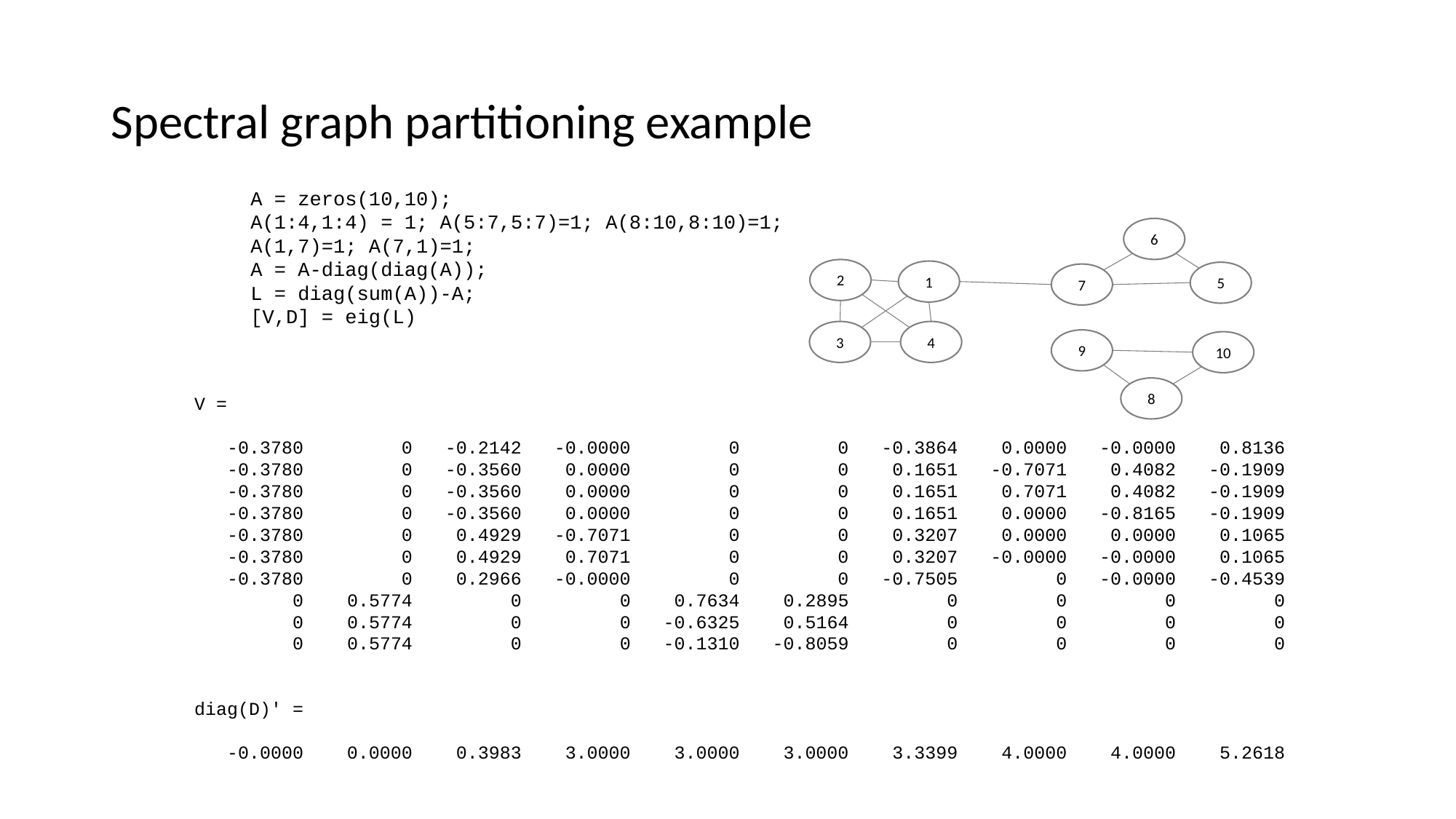

Spectral graph partitioning example
A = zeros(10,10);
A(1:4,1:4) = 1; A(5:7,5:7)=1; A(8:10,8:10)=1;
A(1,7)=1; A(7,1)=1;
A = A-diag(diag(A));
L = diag(sum(A))-A;
[V,D] = eig(L)

6
2
1
5
7
3
4
9
10
8
V =

   -0.3780         0   -0.2142   -0.0000         0         0   -0.3864    0.0000   -0.0000    0.8136
   -0.3780         0   -0.3560    0.0000         0         0    0.1651   -0.7071    0.4082   -0.1909
   -0.3780         0   -0.3560    0.0000         0         0    0.1651    0.7071    0.4082   -0.1909
   -0.3780         0   -0.3560    0.0000         0         0    0.1651    0.0000   -0.8165   -0.1909
   -0.3780         0    0.4929   -0.7071         0         0    0.3207    0.0000    0.0000    0.1065
   -0.3780         0    0.4929    0.7071         0         0    0.3207   -0.0000   -0.0000    0.1065
   -0.3780         0    0.2966   -0.0000         0         0   -0.7505         0   -0.0000   -0.4539
         0    0.5774         0         0    0.7634    0.2895         0         0         0         0
         0    0.5774         0         0   -0.6325    0.5164         0         0         0         0
         0    0.5774         0         0   -0.1310   -0.8059         0         0         0         0

diag(D)' =

   -0.0000    0.0000    0.3983    3.0000    3.0000    3.0000    3.3399    4.0000    4.0000    5.2618